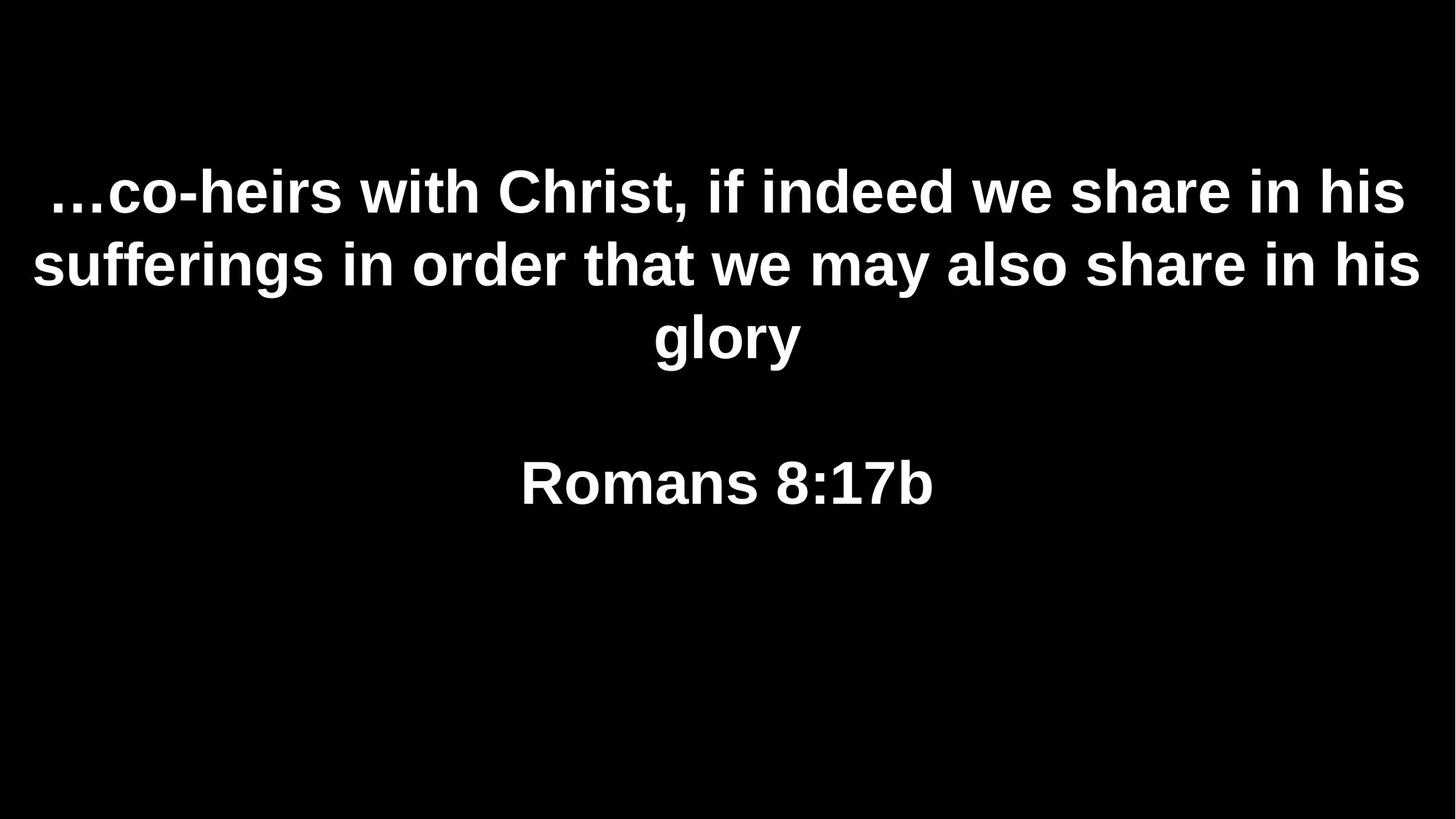

…co-heirs with Christ, if indeed we share in his sufferings in order that we may also share in his glory

Romans 8:17b